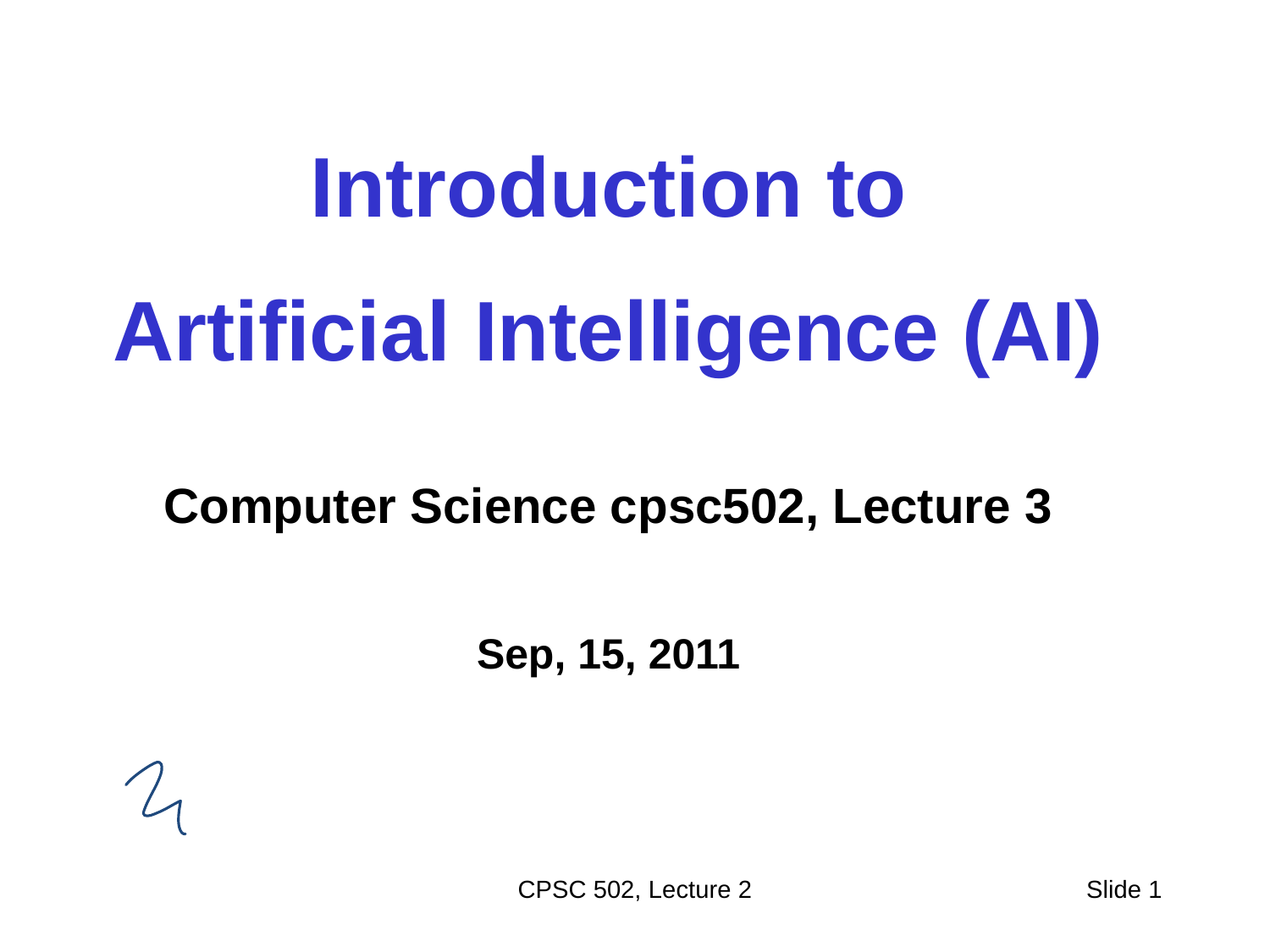

Introduction to
Artificial Intelligence (AI)

Computer Science cpsc502, Lecture 3

Sep, 15, 2011
CPSC 502, Lecture 2
Slide 1